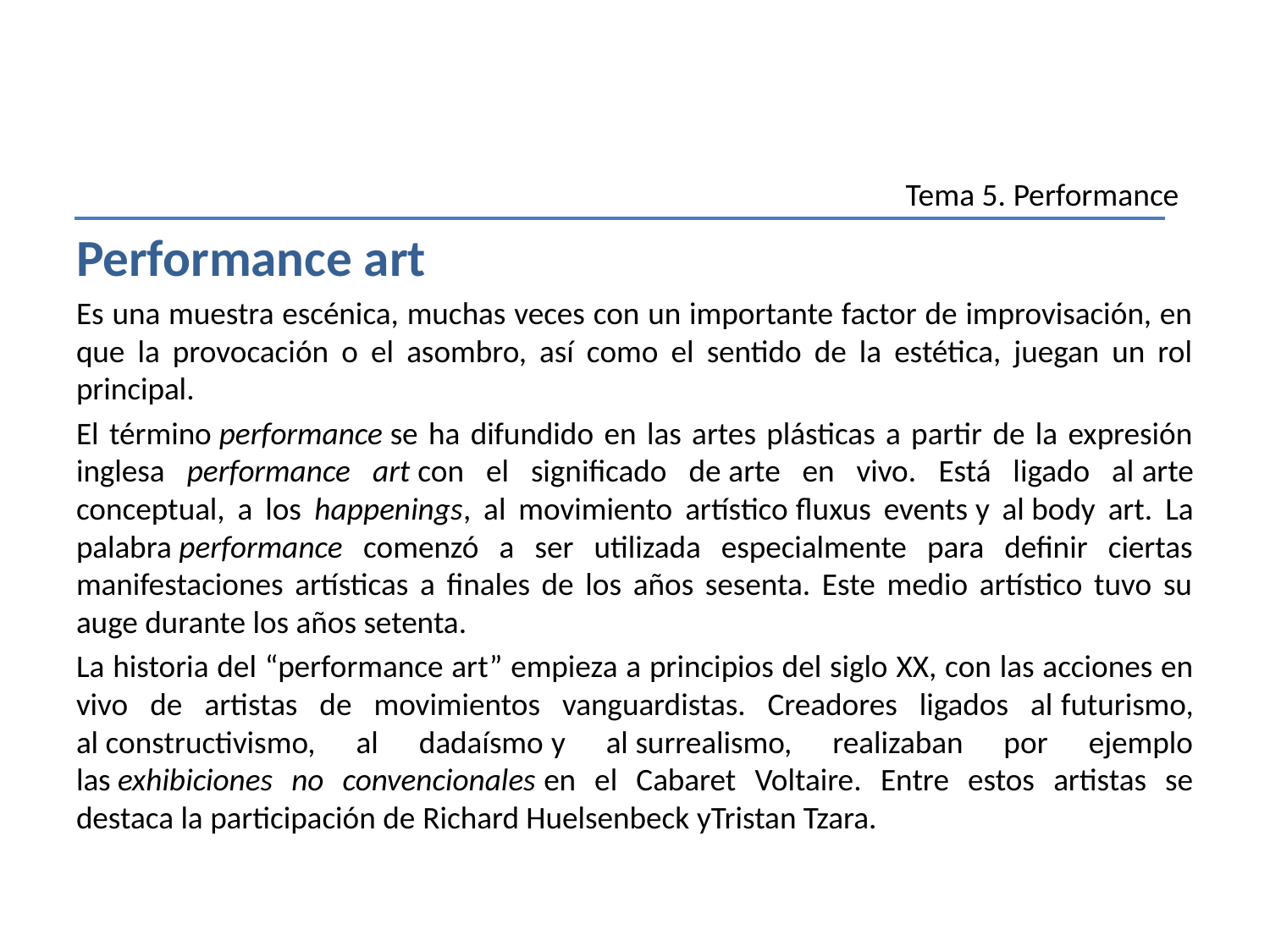

Tema 5. Performance
Performance art
Es una muestra escénica, muchas veces con un importante factor de improvisación, en que la provocación o el asombro, así como el sentido de la estética, juegan un rol principal.
El término performance se ha difundido en las artes plásticas a partir de la expresión inglesa performance art con el significado de arte en vivo. Está ligado al arte conceptual, a los happenings, al movimiento artístico fluxus events y al body art. La palabra performance comenzó a ser utilizada especialmente para definir ciertas manifestaciones artísticas a finales de los años sesenta. Este medio artístico tuvo su auge durante los años setenta.
La historia del “performance art” empieza a principios del siglo XX, con las acciones en vivo de artistas de movimientos vanguardistas. Creadores ligados al futurismo, al constructivismo, al dadaísmo y al surrealismo, realizaban por ejemplo las exhibiciones no convencionales en el Cabaret Voltaire. Entre estos artistas se destaca la participación de Richard Huelsenbeck yTristan Tzara.